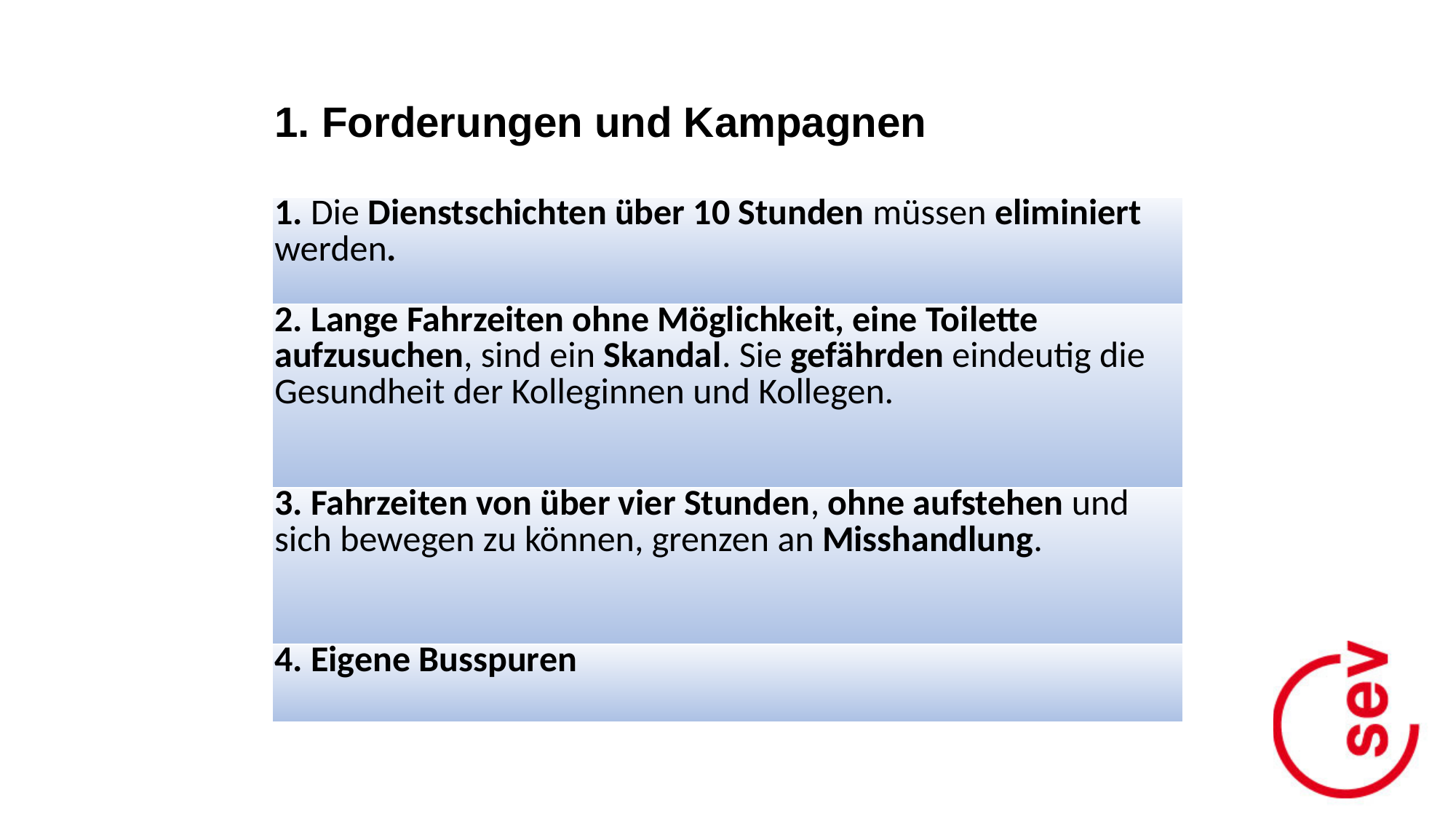

| 1. Forderungen und Kampagnen |
| --- |
| 1. Die Dienstschichten über 10 Stunden müssen eliminiert werden. |
| 2. Lange Fahrzeiten ohne Möglichkeit, eine Toilette aufzusuchen, sind ein Skandal. Sie gefährden eindeutig die Gesundheit der Kolleginnen und Kollegen. |
| 3. Fahrzeiten von über vier Stunden, ohne aufstehen und sich bewegen zu können, grenzen an Misshandlung. |
| 4. Eigene Busspuren |